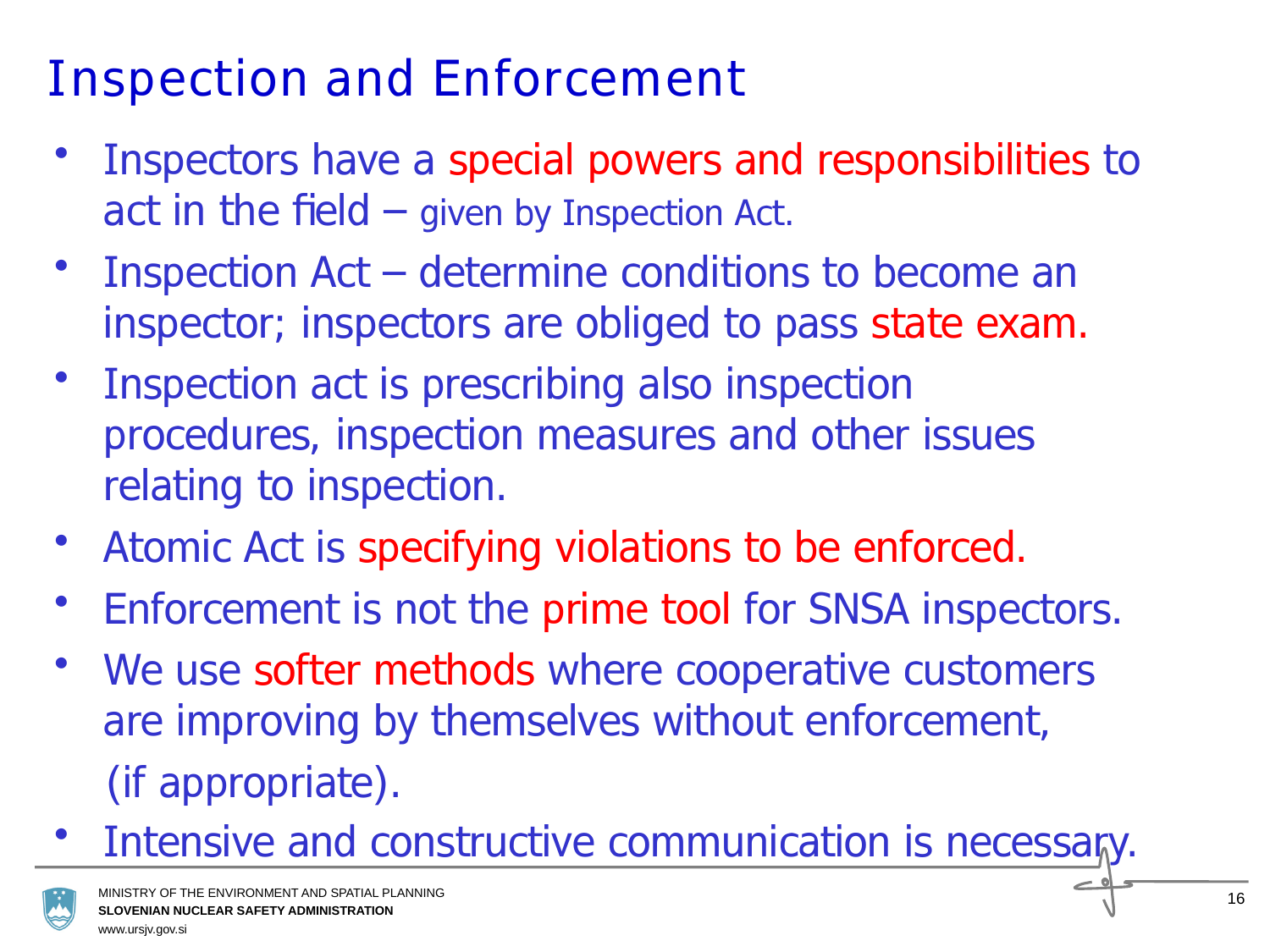

# Inspection and Enforcement
Inspectors have a special powers and responsibilities to act in the field – given by Inspection Act.
Inspection Act – determine conditions to become an inspector; inspectors are obliged to pass state exam.
Inspection act is prescribing also inspection procedures, inspection measures and other issues relating to inspection.
Atomic Act is specifying violations to be enforced.
Enforcement is not the prime tool for SNSA inspectors.
We use softer methods where cooperative customers are improving by themselves without enforcement,
    (if appropriate).
Intensive and constructive communication is necessary.

16